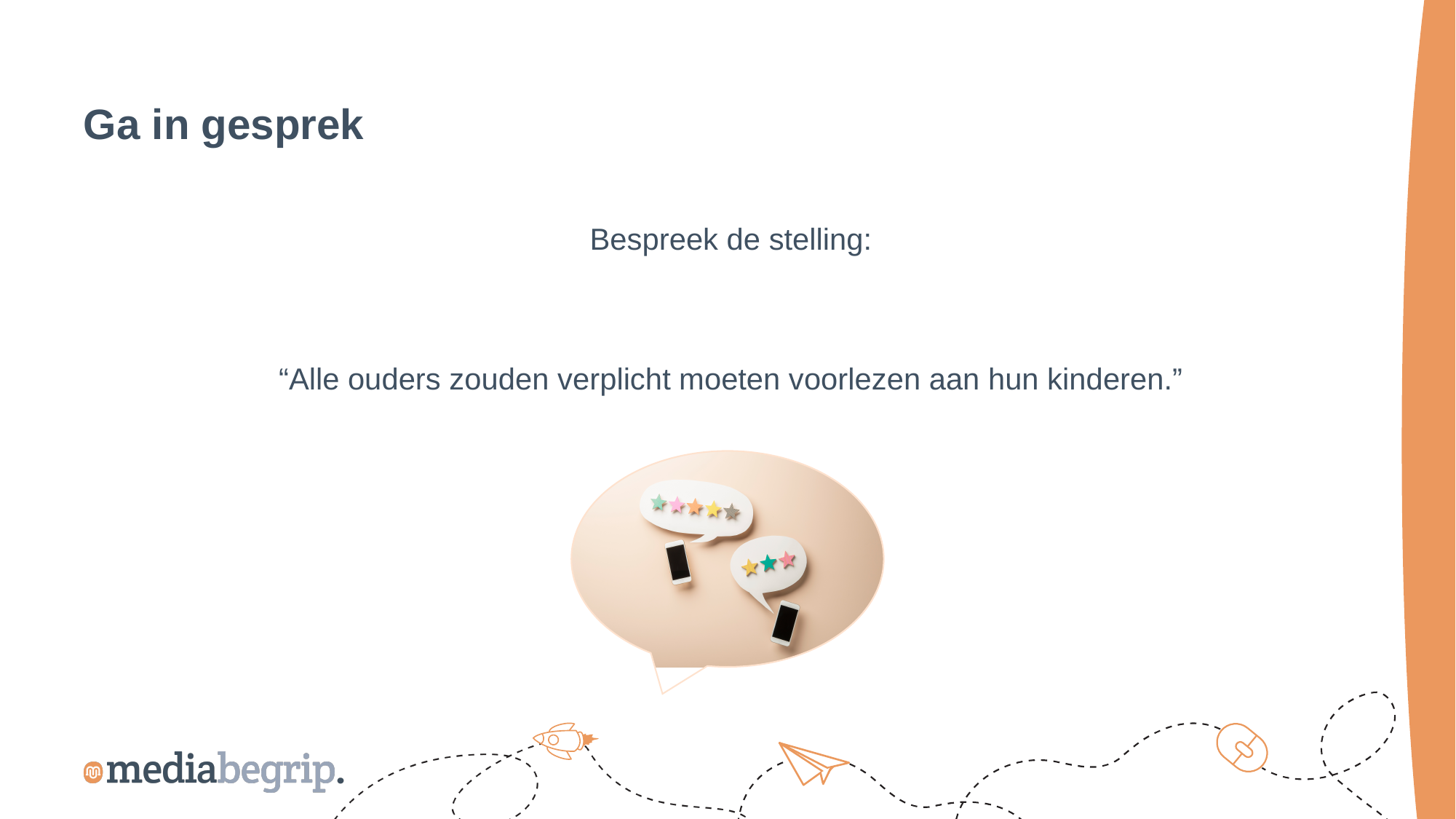

Ga in gesprek
Bespreek de stelling:

“Alle ouders zouden verplicht moeten voorlezen aan hun kinderen.”